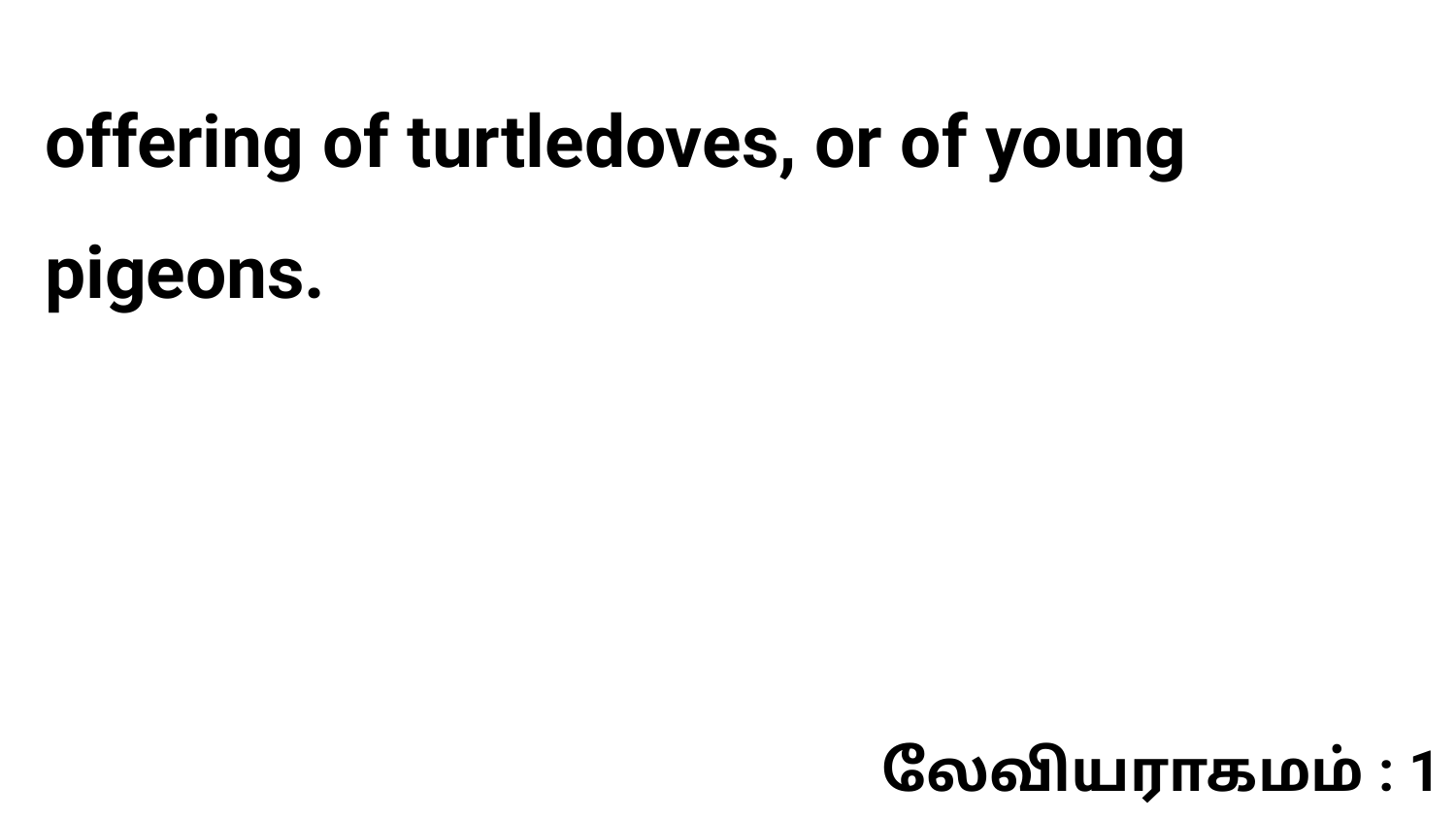

offering of turtledoves, or of young pigeons.
லேவியராகமம் : 1